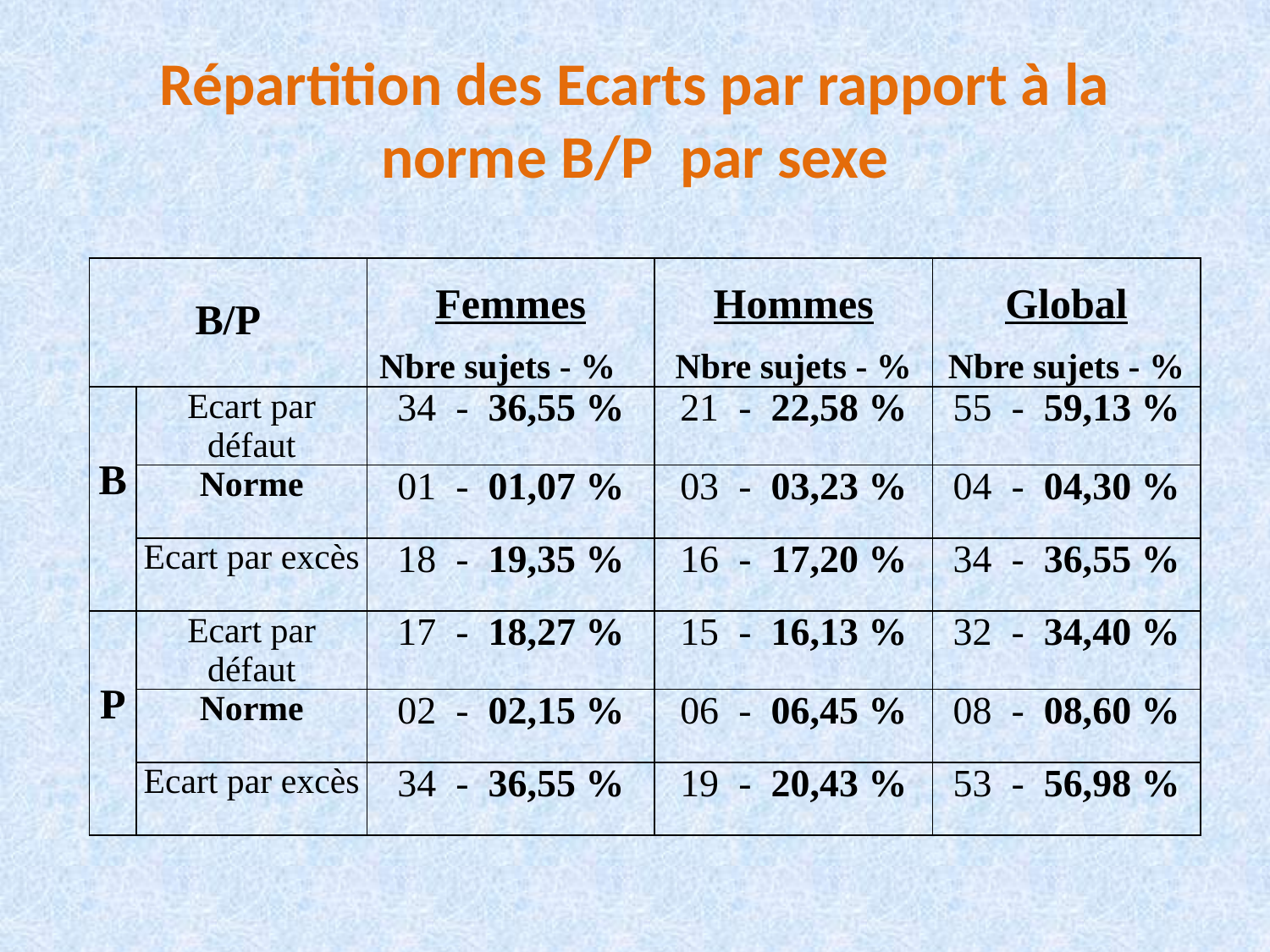

# Répartition des Ecarts par rapport à la  norme B/P  par sexe
| B/P |  | Femmes Nbre sujets - % | Hommes Nbre sujets - % | Global Nbre sujets - % |
| --- | --- | --- | --- | --- |
| B | Ecart par défaut | 34 - 36,55 % | 21 - 22,58 % | 55 - 59,13 % |
|  | Norme | 01 - 01,07 % | 03 - 03,23 % | 04 - 04,30 % |
|  | Ecart par excès | 18 - 19,35 % | 16 - 17,20 % | 34 - 36,55 % |
| P | Ecart par défaut | 17 - 18,27 % | 15 - 16,13 % | 32 - 34,40 % |
|  | Norme | 02 - 02,15 % | 06 - 06,45 % | 08 - 08,60 % |
|  | Ecart par excès | 34 - 36,55 % | 19 - 20,43 % | 53 - 56,98 % |